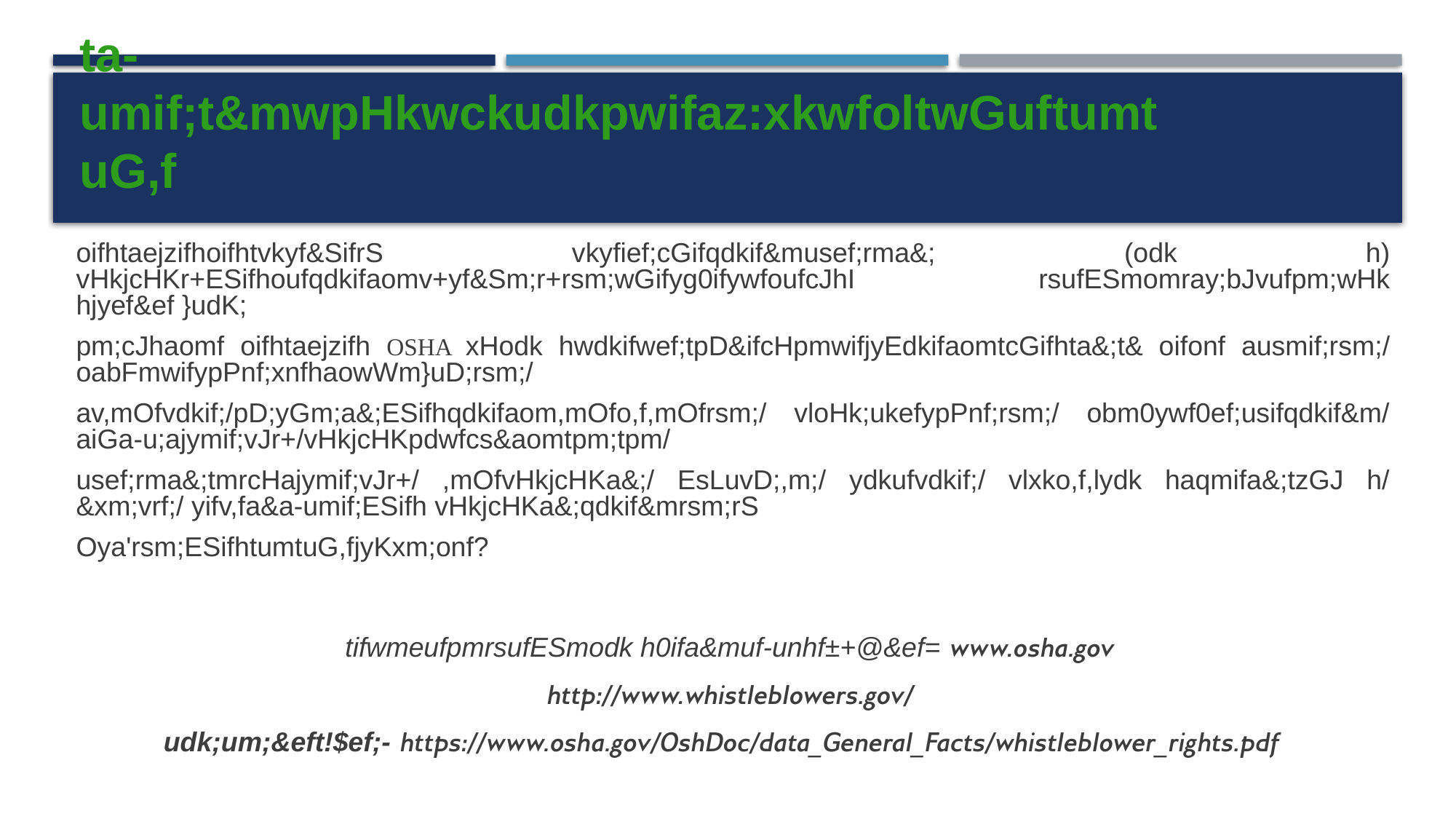

ta-
umif;t&mwpHkwckudkpwifaz:xkwfoltwGuftumtuG,f
oifhtaejzifhoifhtvkyf&SifrS vkyfief;cGifqdkif&musef;rma&; (odk h) vHkjcHKr+ESifhoufqdkifaomv+yf&Sm;r+rsm;wGifyg0ifywfoufcJhI rsufESmomray;bJvufpm;wHk hjyef&ef }udK;
pm;cJhaomf oifhtaejzifh OSHA xHodk hwdkifwef;tpD&ifcHpmwifjyEdkifaomtcGifhta&;t& oifonf ausmif;rsm;/ oabFmwifypPnf;xnfhaowWm}uD;rsm;/
av,mOfvdkif;/pD;yGm;a&;ESifhqdkifaom,mOfo,f,mOfrsm;/ vloHk;ukefypPnf;rsm;/ obm0ywf0ef;usifqdkif&m/ aiGa-u;ajymif;vJr+/vHkjcHKpdwfcs&aomtpm;tpm/
usef;rma&;tmrcHajymif;vJr+/ ,mOfvHkjcHKa&;/ EsLuvD;,m;/ ydkufvdkif;/ vlxko,f,lydk haqmifa&;tzGJ h/ &xm;vrf;/ yifv,fa&a-umif;ESifh vHkjcHKa&;qdkif&mrsm;rS
Oya'rsm;ESifhtumtuG,fjyKxm;onf?

tifwmeufpmrsufESmodk h0ifa&muf-unhf±+@&ef= www.osha.gov
http://www.whistleblowers.gov/
udk;um;&eft!$ef;- https://www.osha.gov/OshDoc/data_General_Facts/whistleblower_rights.pdf